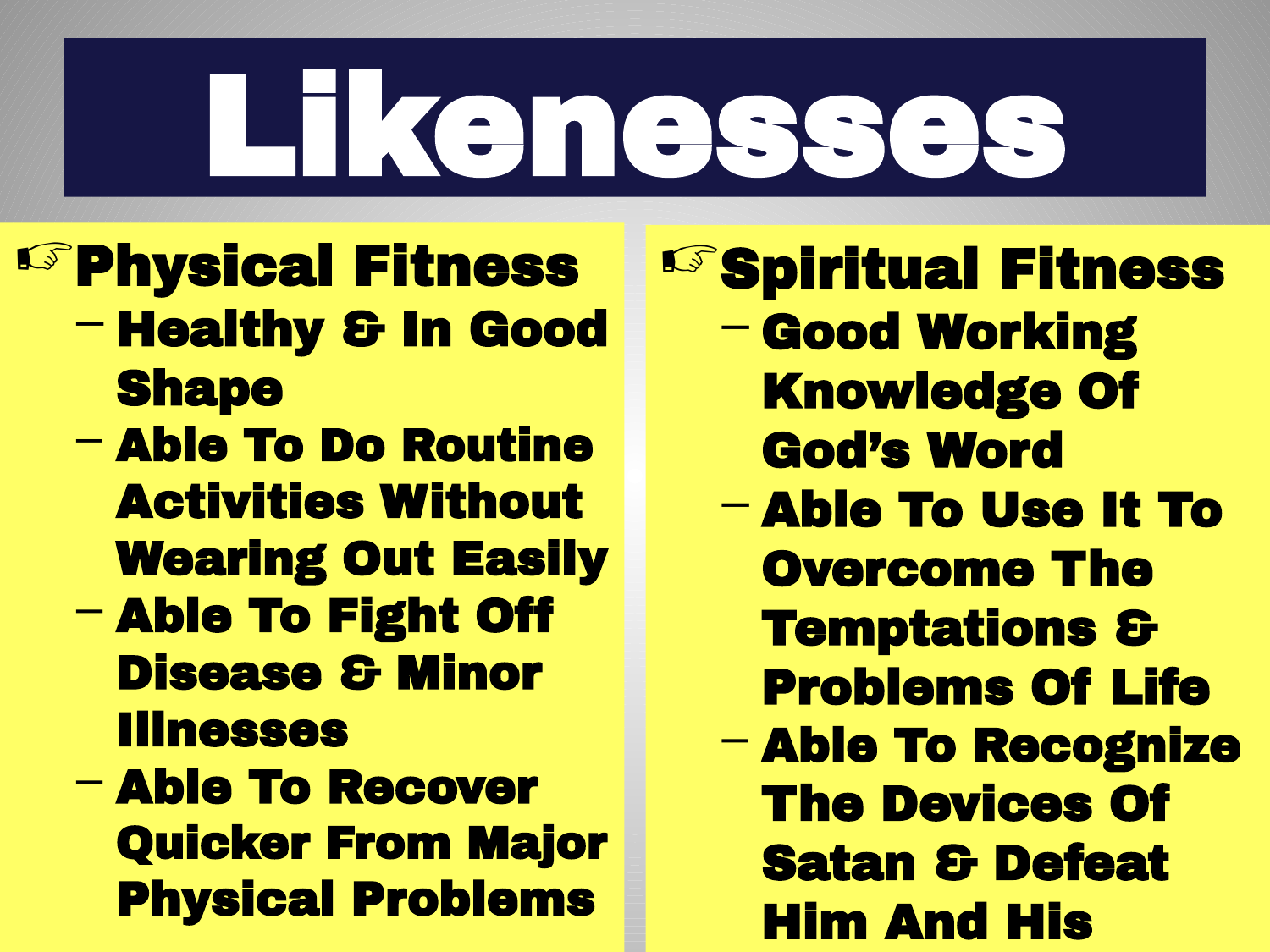

# Likenesses
Physical Fitness
Healthy & In Good Shape
Able To Do Routine Activities Without Wearing Out Easily
Able To Fight Off Disease & Minor Illnesses
Able To Recover Quicker From Major Physical Problems
Spiritual Fitness
Good Working Knowledge Of God’s Word
Able To Use It To Overcome The Temptations & Problems Of Life
Able To Recognize The Devices Of Satan & Defeat Him And His